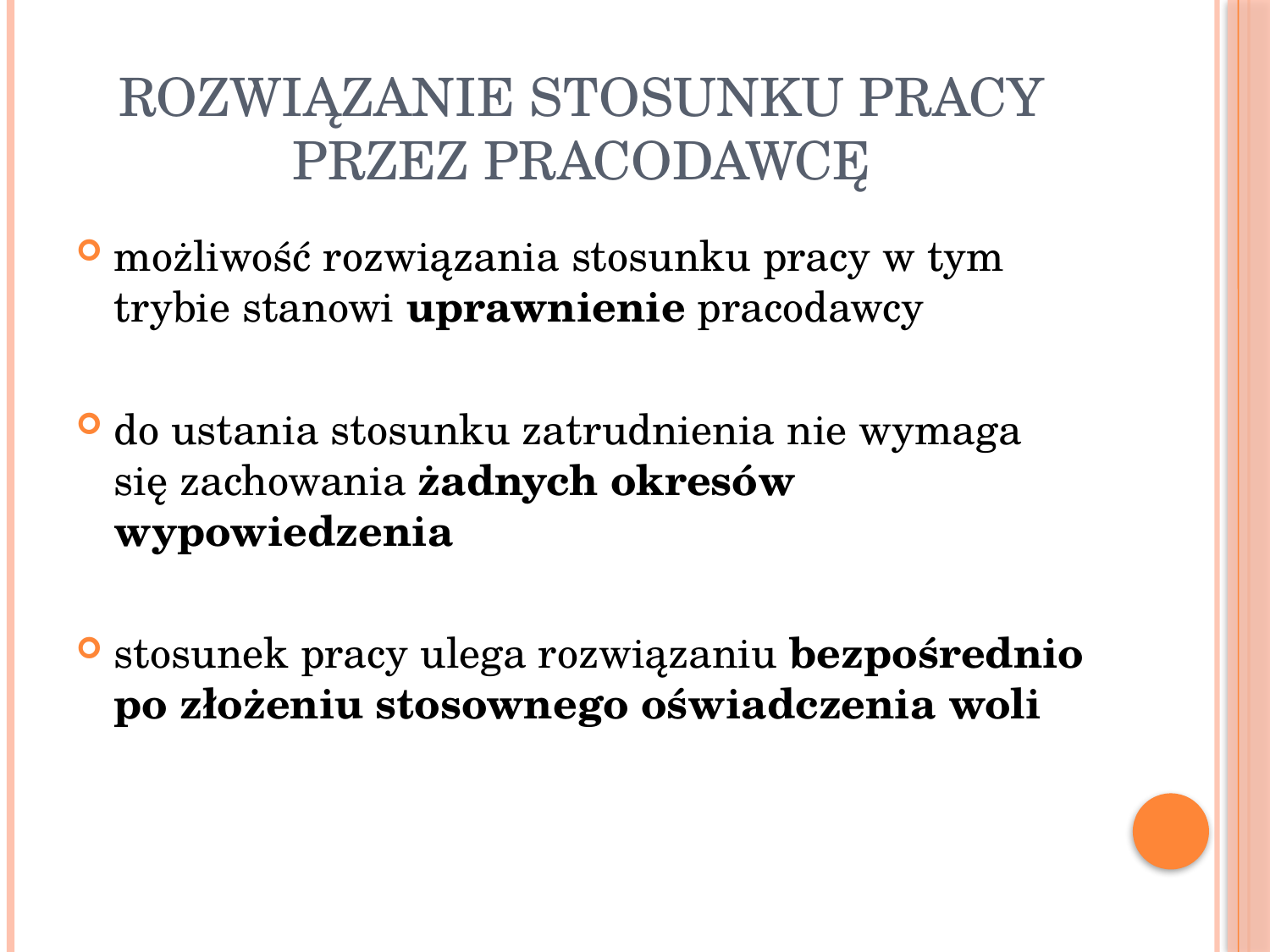

# Rozwiązanie stosunku pracy przez pracodawcę
możliwość rozwiązania stosunku pracy w tym trybie stanowi uprawnienie pracodawcy

do ustania stosunku zatrudnienia nie wymaga się zachowania żadnych okresów wypowiedzenia

stosunek pracy ulega rozwiązaniu bezpośrednio po złożeniu stosownego oświadczenia woli